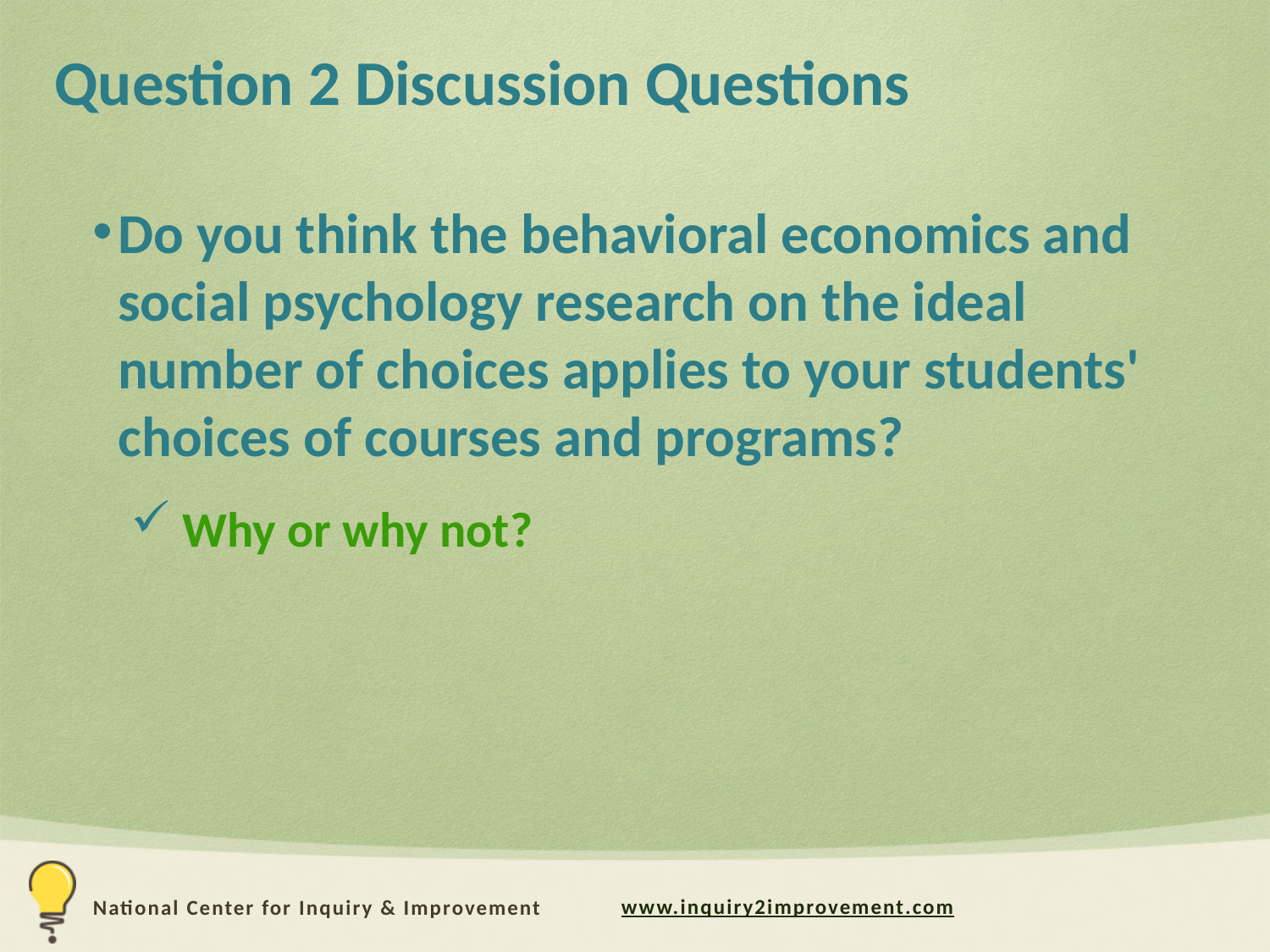

# Question 2 Discussion Questions
Do you think the behavioral economics and social psychology research on the ideal number of choices applies to your students' choices of courses and programs?
 Why or why not?